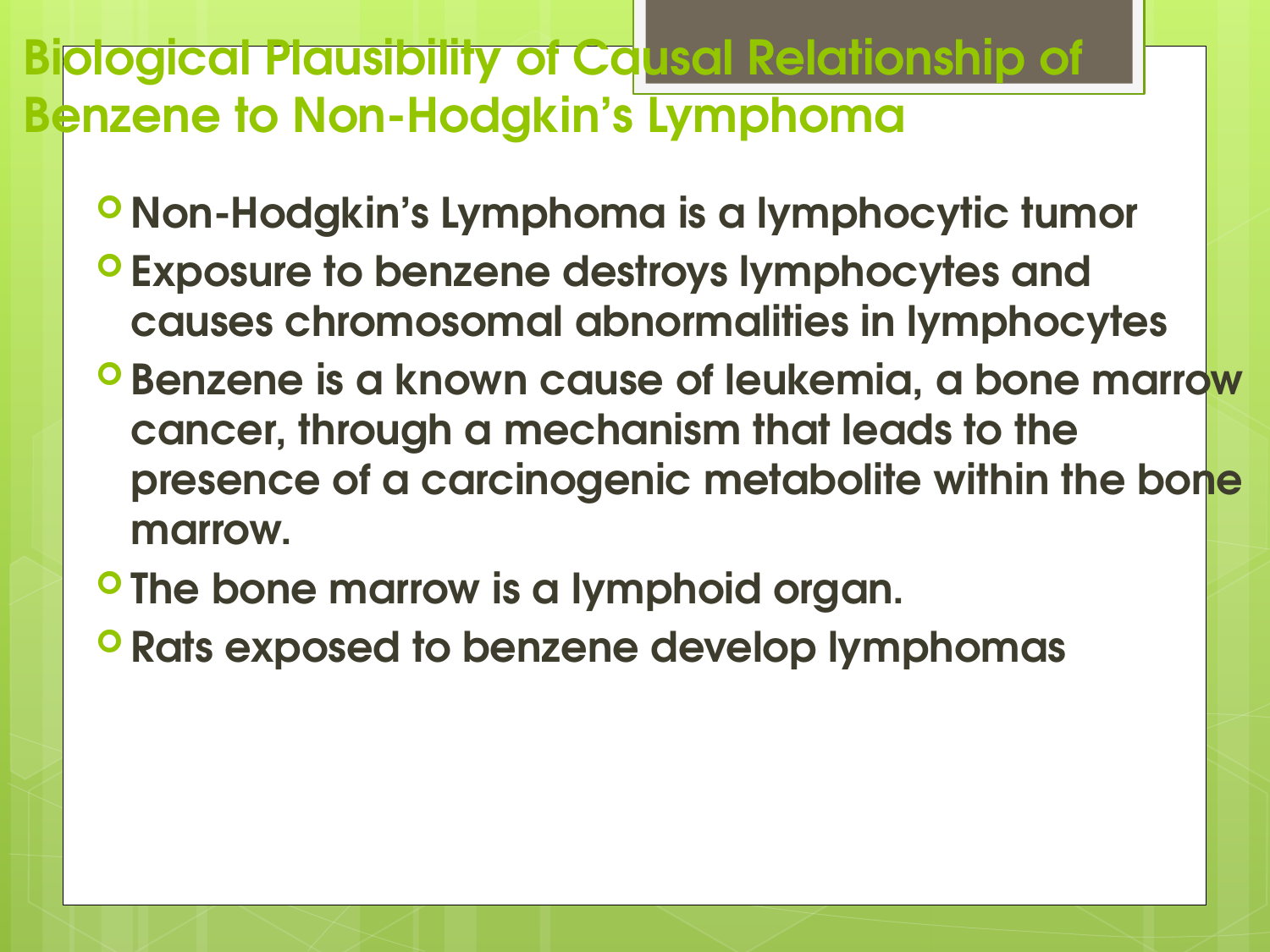

# Biological Plausibility of Causal Relationship of Benzene to Non-Hodgkin’s Lymphoma
Non-Hodgkin’s Lymphoma is a lymphocytic tumor
Exposure to benzene destroys lymphocytes and  causes chromosomal abnormalities in lymphocytes
Benzene is a known cause of leukemia, a bone marrow cancer, through a mechanism that leads to the presence of a carcinogenic metabolite within the bone marrow.
The bone marrow is a lymphoid organ.
Rats exposed to benzene develop lymphomas